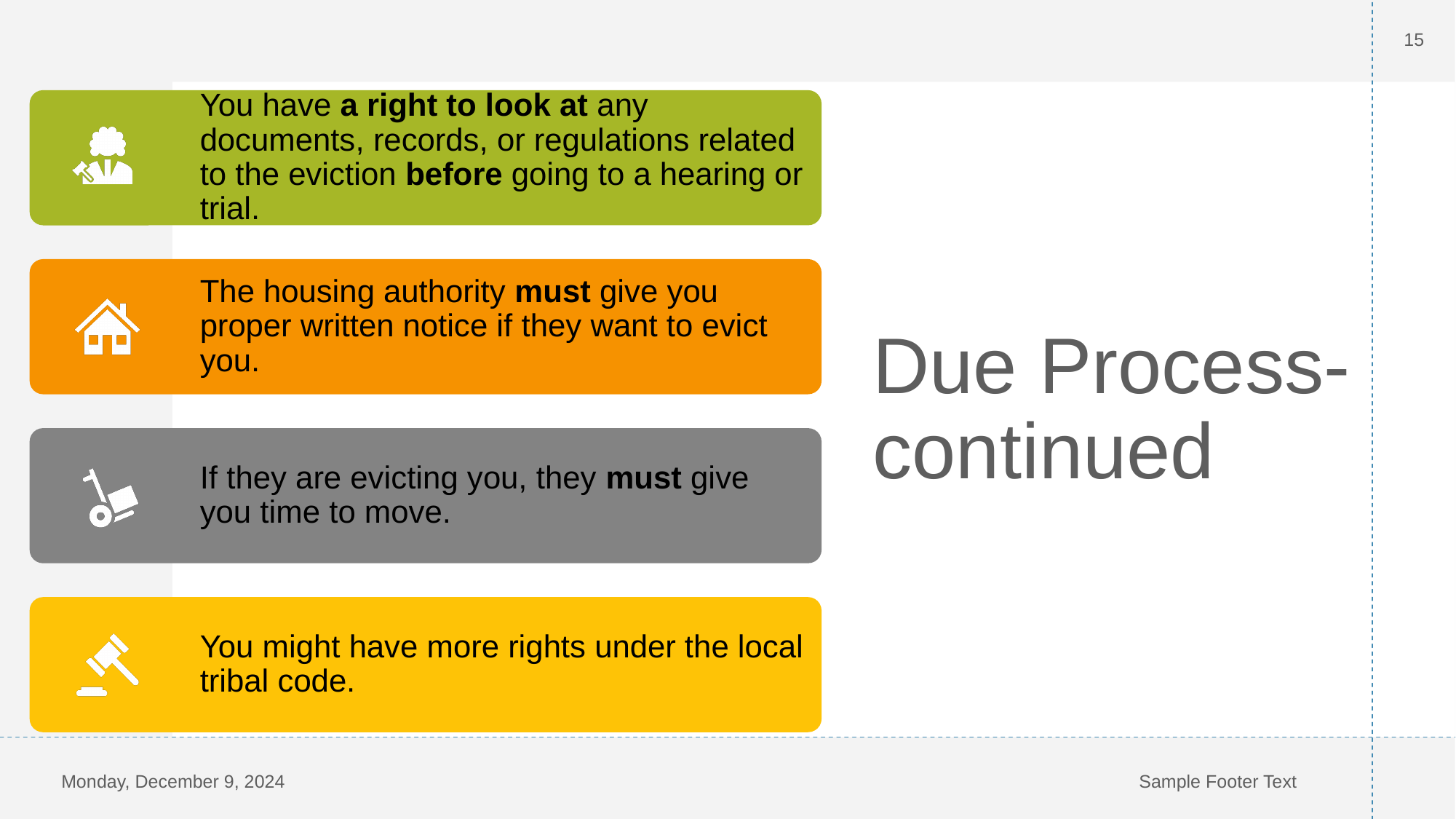

15

You have a right to look at any documents, records, or regulations related to the eviction before going to a hearing or trial.
The housing authority must give you proper written notice if they want to evict you.
If they are evicting you, they must give you time to move.
You might have more rights under the local tribal code.
# Due Process- continued
Monday, December 9, 2024
Sample Footer Text